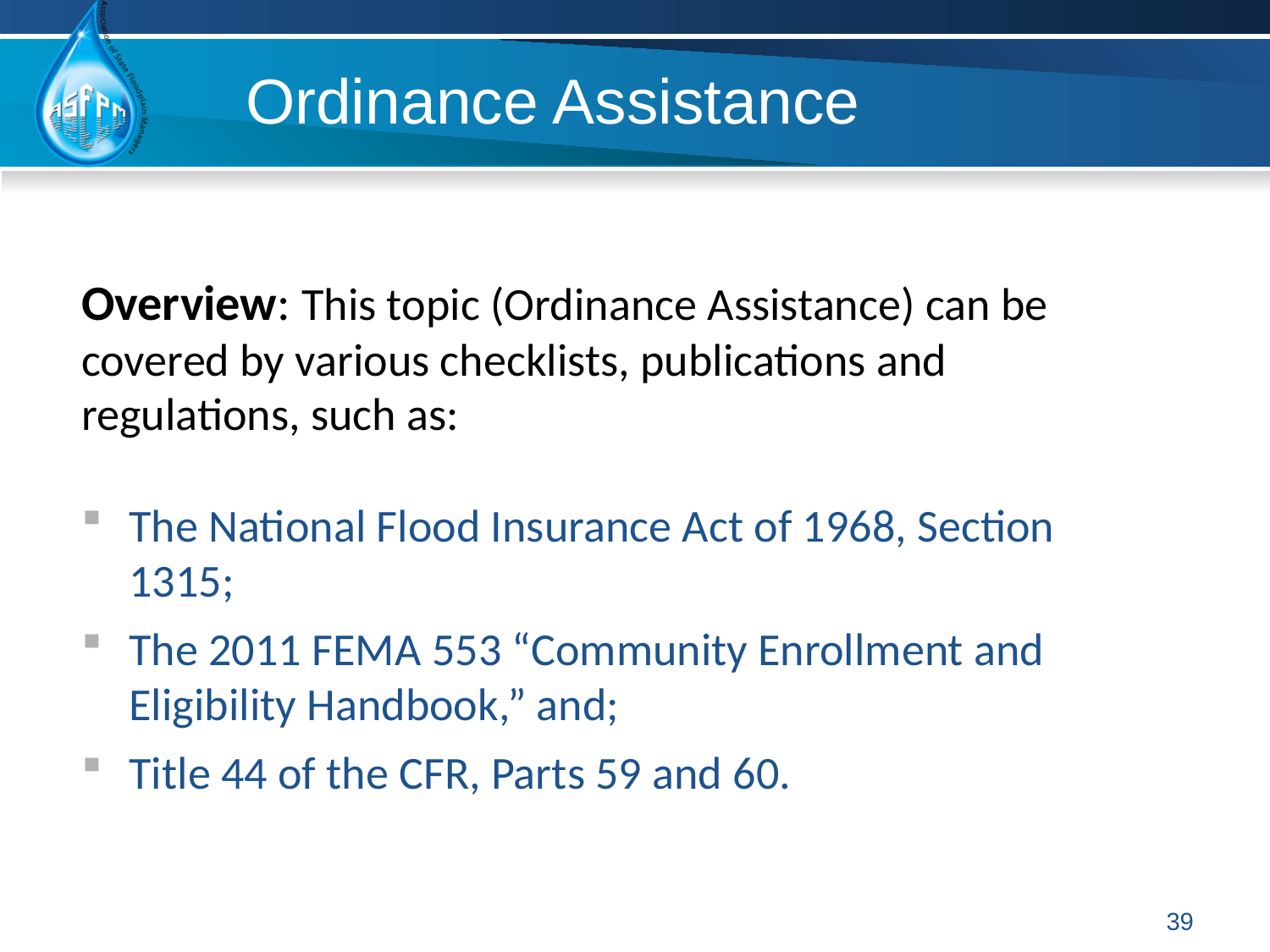

# Ordinance Assistance

Overview: This topic (Ordinance Assistance) can be covered by various checklists, publications and regulations, such as:

The National Flood Insurance Act of 1968, Section 1315;
The 2011 FEMA 553 “Community Enrollment and Eligibility Handbook,” and;
Title 44 of the CFR, Parts 59 and 60.

39